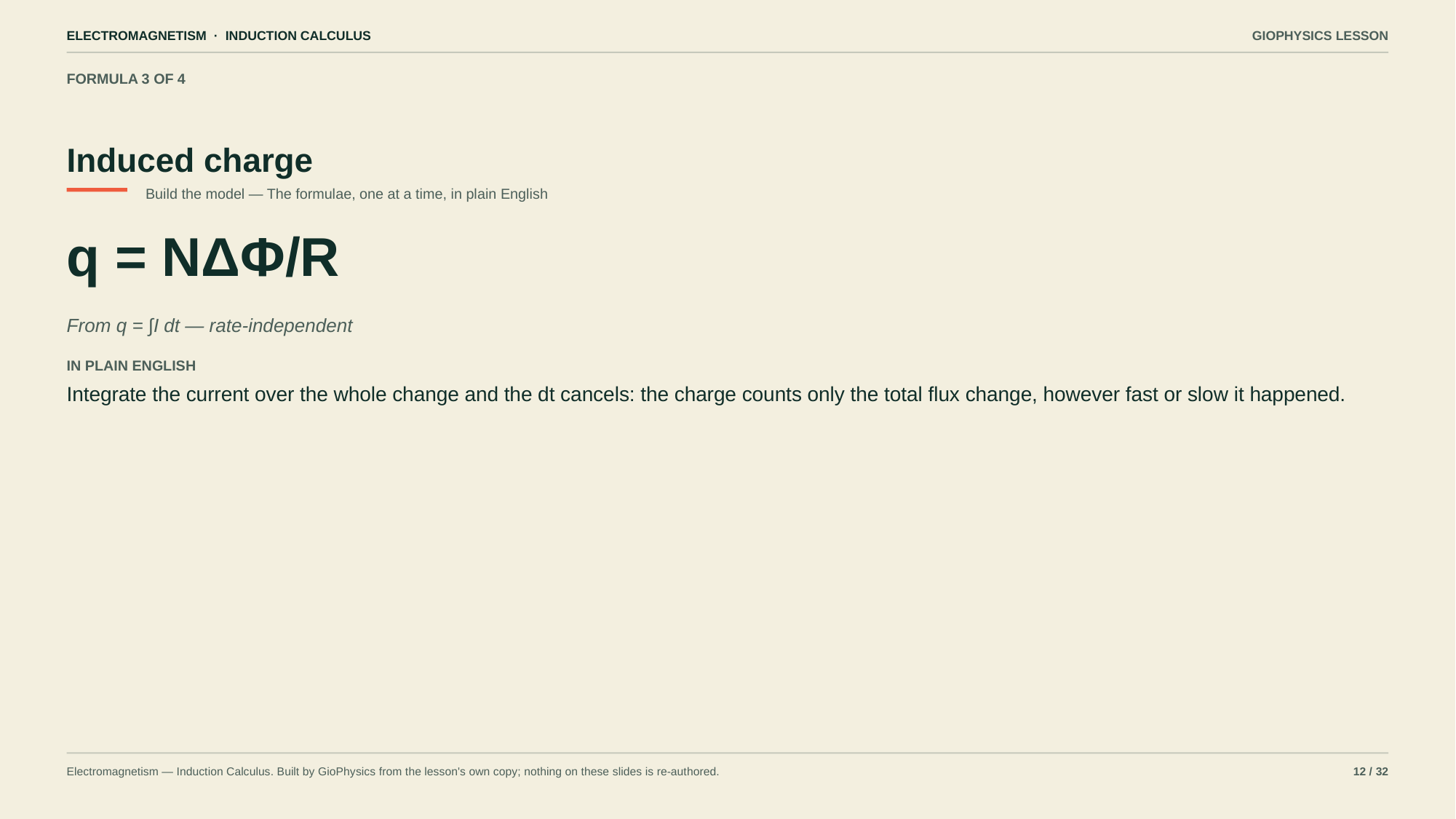

ELECTROMAGNETISM  ·  INDUCTION CALCULUS
GIOPHYSICS LESSON

FORMULA 3 OF 4
Induced charge
Build the model — The formulae, one at a time, in plain English

q = NΔΦ/R
From q = ∫I dt — rate-independent
IN PLAIN ENGLISH
Integrate the current over the whole change and the dt cancels: the charge counts only the total flux change, however fast or slow it happened.

Electromagnetism — Induction Calculus. Built by GioPhysics from the lesson's own copy; nothing on these slides is re-authored.
12 / 32